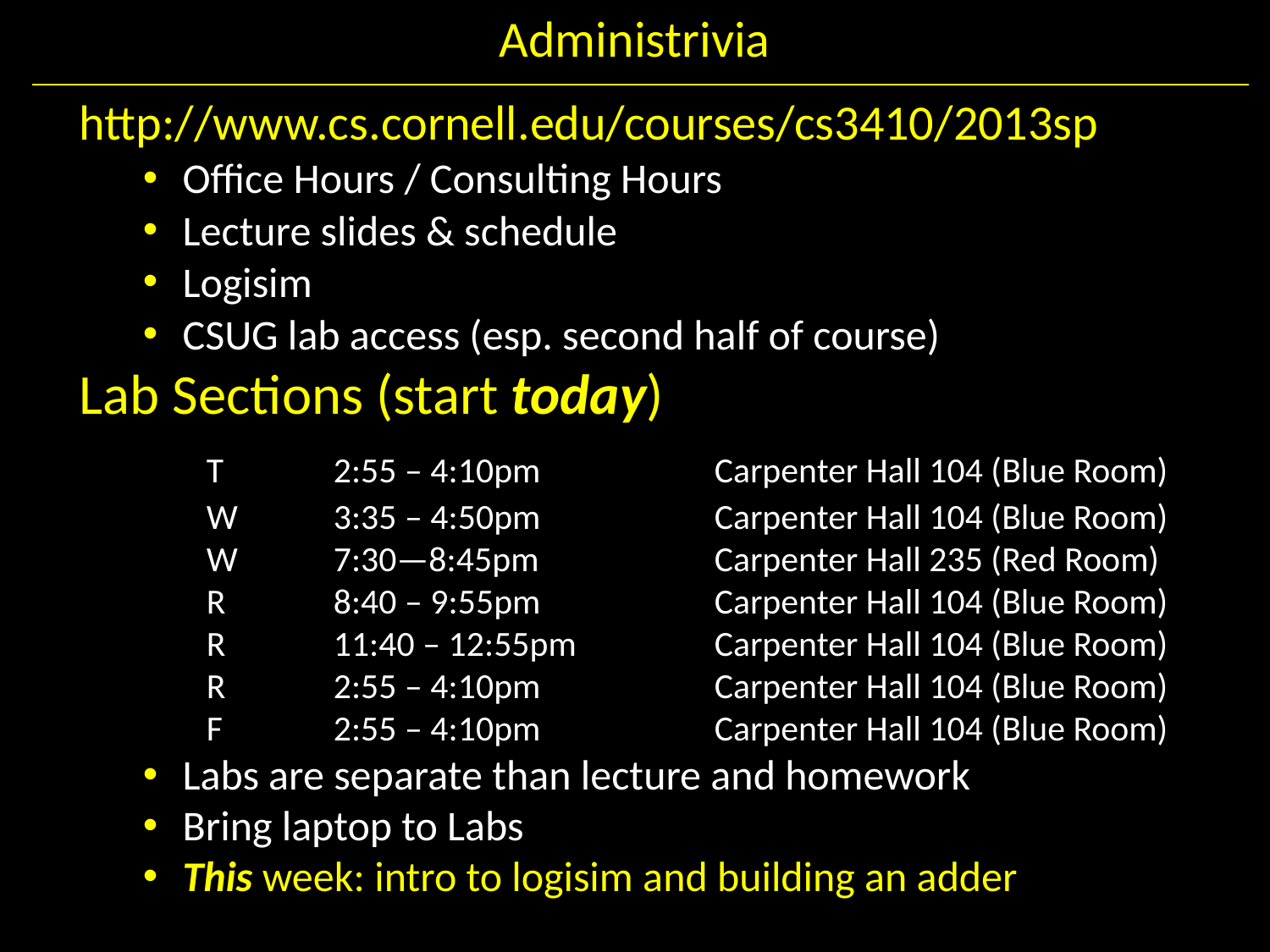

# Administrivia
http://www.cs.cornell.edu/courses/cs3410/2013sp
Office Hours / Consulting Hours
Lecture slides & schedule
Logisim
CSUG lab access (esp. second half of course)
Lab Sections (start today)
	T	2:55 – 4:10pm		Carpenter Hall 104 (Blue Room)
	W	3:35 – 4:50pm		Carpenter Hall 104 (Blue Room)
	W	7:30—8:45pm		Carpenter Hall 235 (Red Room)
	R	8:40 – 9:55pm		Carpenter Hall 104 (Blue Room)
	R	11:40 – 12:55pm		Carpenter Hall 104 (Blue Room)
	R	2:55 – 4:10pm		Carpenter Hall 104 (Blue Room)
	F	2:55 – 4:10pm		Carpenter Hall 104 (Blue Room)
Labs are separate than lecture and homework
Bring laptop to Labs
This week: intro to logisim and building an adder